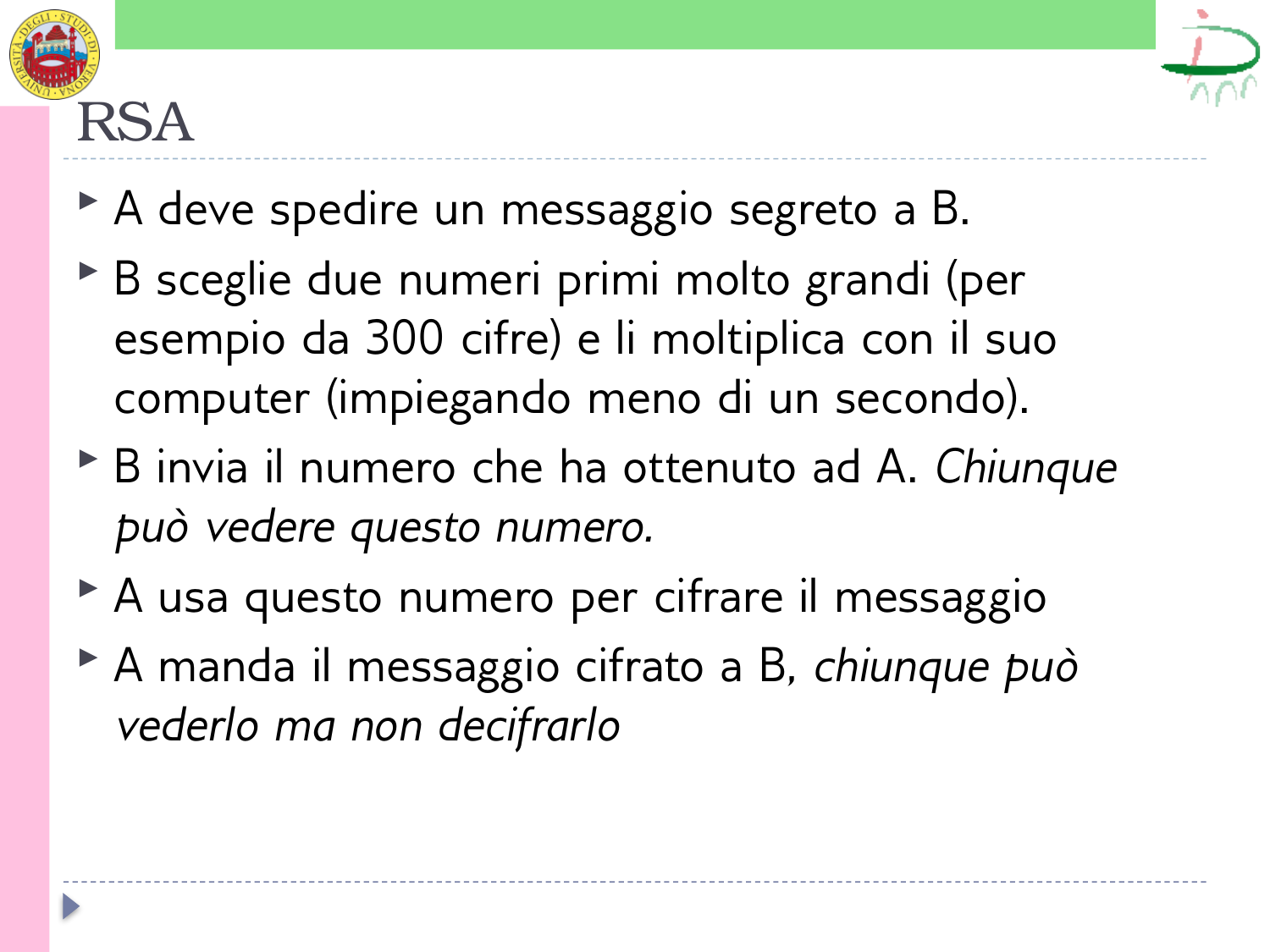

# RSA
A deve spedire un messaggio segreto a B.
B sceglie due numeri primi molto grandi (per esempio da 300 cifre) e li moltiplica con il suo computer (impiegando meno di un secondo).
B invia il numero che ha ottenuto ad A. Chiunque può vedere questo numero.
A usa questo numero per cifrare il messaggio
A manda il messaggio cifrato a B, chiunque può vederlo ma non decifrarlo